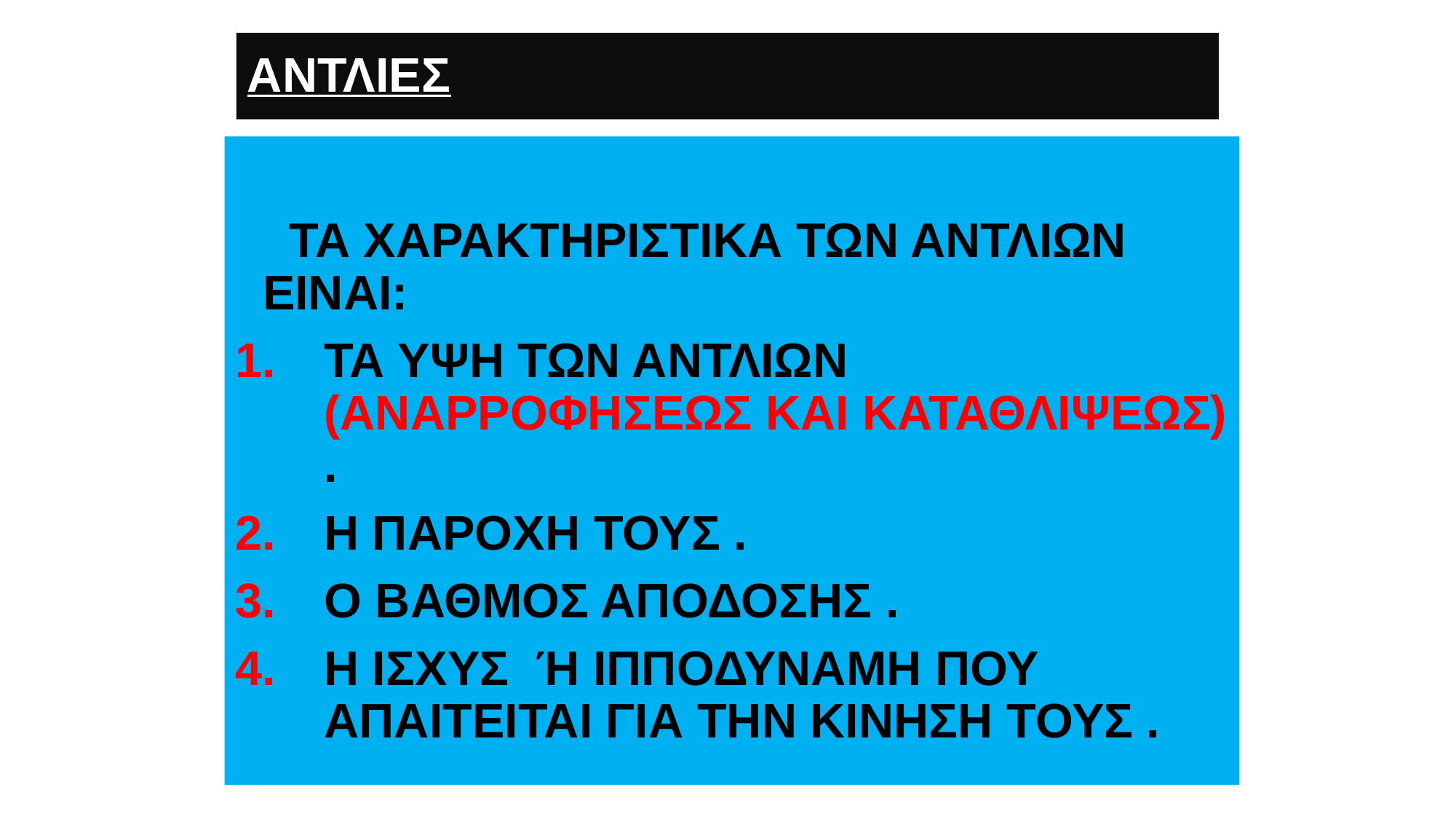

# ΑΝΤΛΙΕΣ

    ΤΑ ΧΑΡΑΚΤΗΡΙΣΤΙΚΑ ΤΩΝ ΑΝΤΛΙΩΝ ΕΙΝΑΙ:
ΤΑ ΥΨΗ ΤΩΝ ΑΝΤΛΙΩΝ (ΑΝΑΡΡΟΦΗΣΕΩΣ ΚΑΙ ΚΑΤΑΘΛΙΨΕΩΣ) .
Η ΠΑΡΟΧΗ ΤΟΥΣ .
Ο ΒΑΘΜΟΣ ΑΠΟΔΟΣΗΣ .
Η ΙΣΧΥΣ  Ή ΙΠΠΟΔΥΝΑΜΗ ΠΟΥ ΑΠΑΙΤΕΙΤΑΙ ΓΙΑ ΤΗΝ ΚΙΝΗΣΗ ΤΟΥΣ .